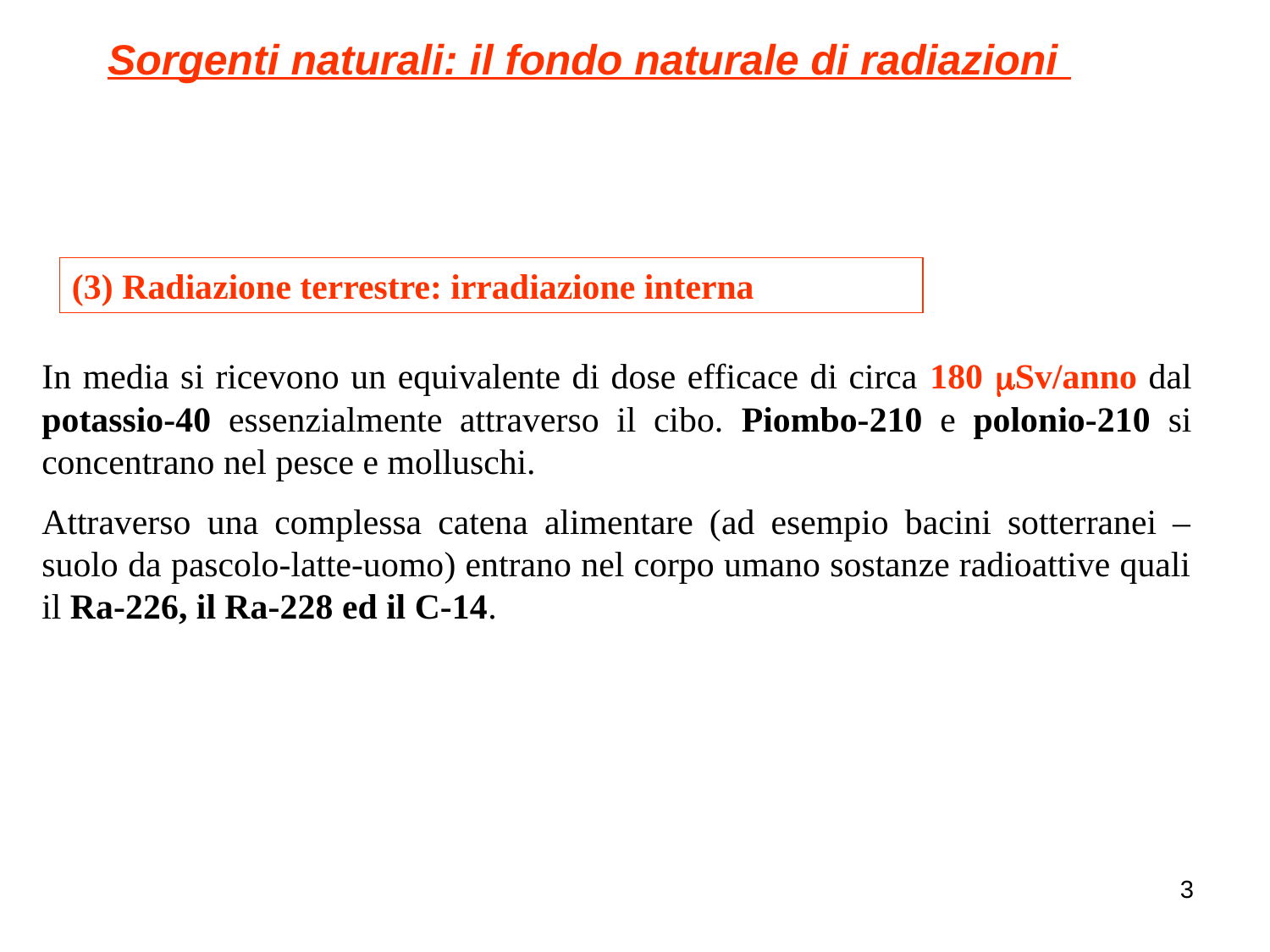

Sorgenti naturali: il fondo naturale di radiazioni
(3) Radiazione terrestre: irradiazione interna
In media si ricevono un equivalente di dose efficace di circa 180 μSv/anno dal potassio-40 essenzialmente attraverso il cibo. Piombo-210 e polonio-210 si concentrano nel pesce e molluschi.
Attraverso una complessa catena alimentare (ad esempio bacini sotterranei – suolo da pascolo-latte-uomo) entrano nel corpo umano sostanze radioattive quali il Ra-226, il Ra-228 ed il C-14.
3